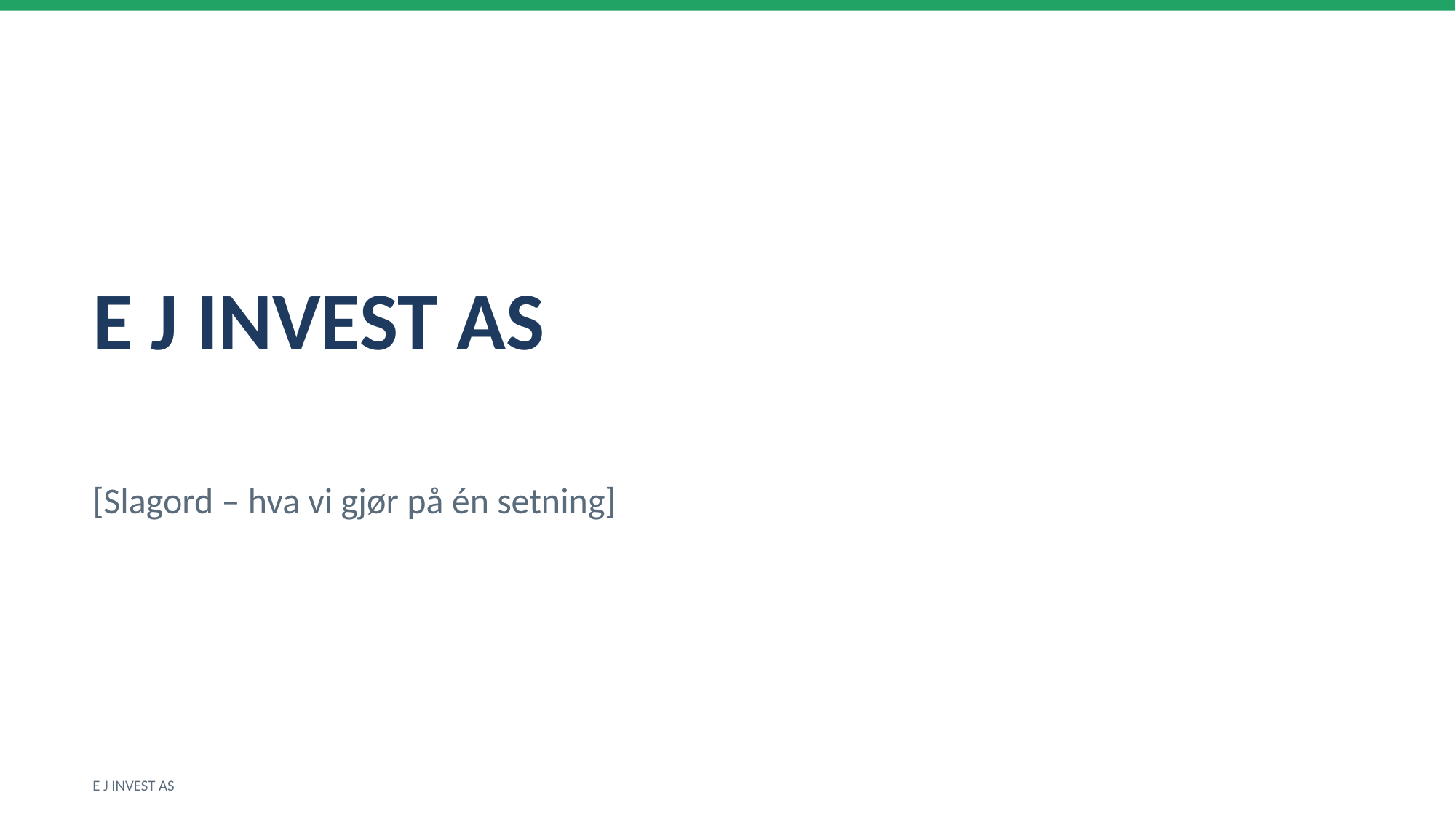

E J INVEST AS
[Slagord – hva vi gjør på én setning]
E J INVEST AS